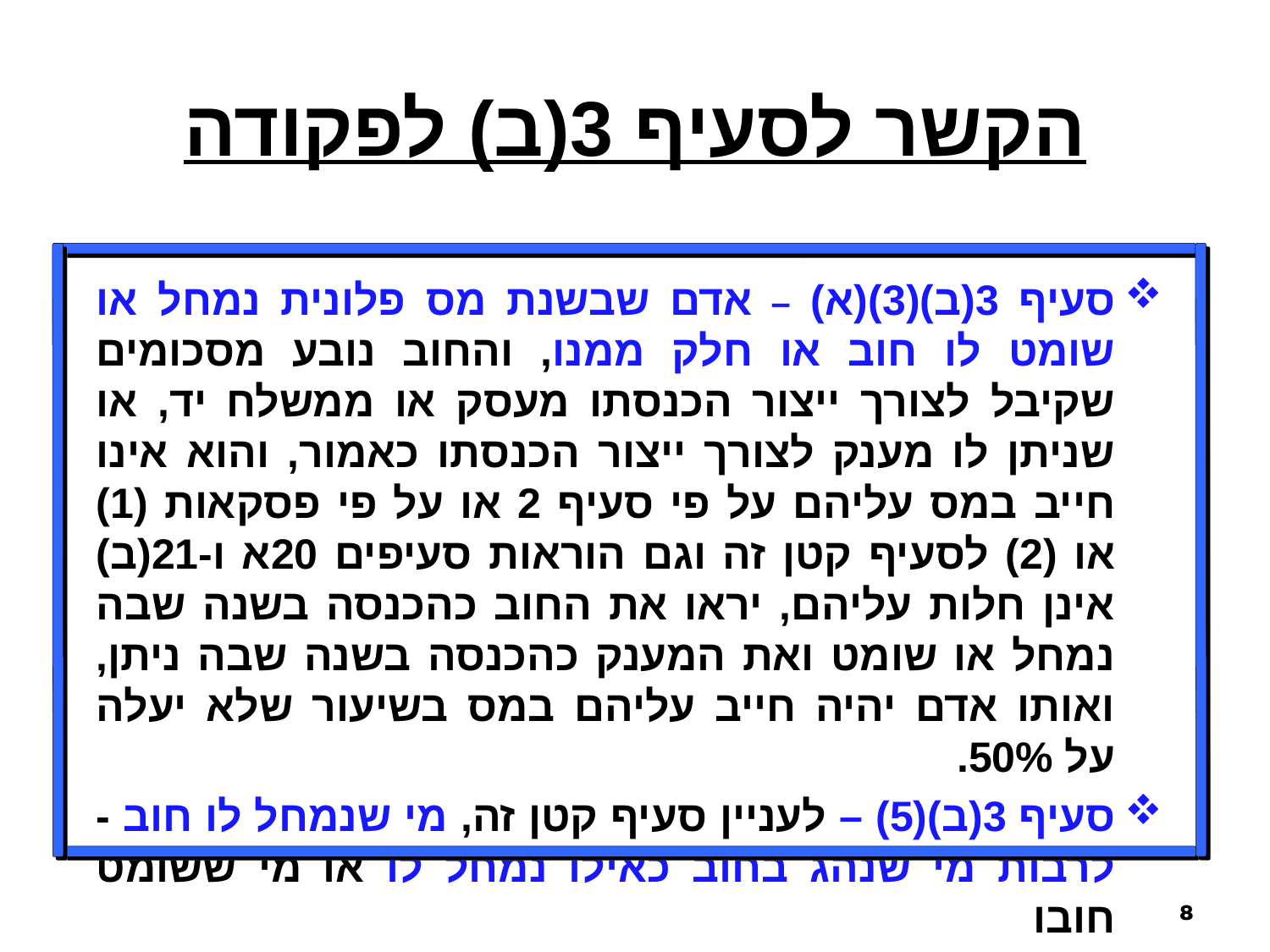

# הקשר לסעיף 3(ב) לפקודה

סעיף 3(ב)(3)(א) – אדם שבשנת מס פלונית נמחל או שומט לו חוב או חלק ממנו, והחוב נובע מסכומים שקיבל לצורך ייצור הכנסתו מעסק או ממשלח יד, או שניתן לו מענק לצורך ייצור הכנסתו כאמור, והוא אינו חייב במס עליהם על פי סעיף 2 או על פי פסקאות (1) או (2) לסעיף קטן זה וגם הוראות סעיפים 20א ו-21(ב) אינן חלות עליהם, יראו את החוב כהכנסה בשנה שבה נמחל או שומט ואת המענק כהכנסה בשנה שבה ניתן, ואותו אדם יהיה חייב עליהם במס בשיעור שלא יעלה על 50%.
סעיף 3(ב)(5) – לעניין סעיף קטן זה, מי שנמחל לו חוב - לרבות מי שנהג בחוב כאילו נמחל לו או מי ששומט חובו

8